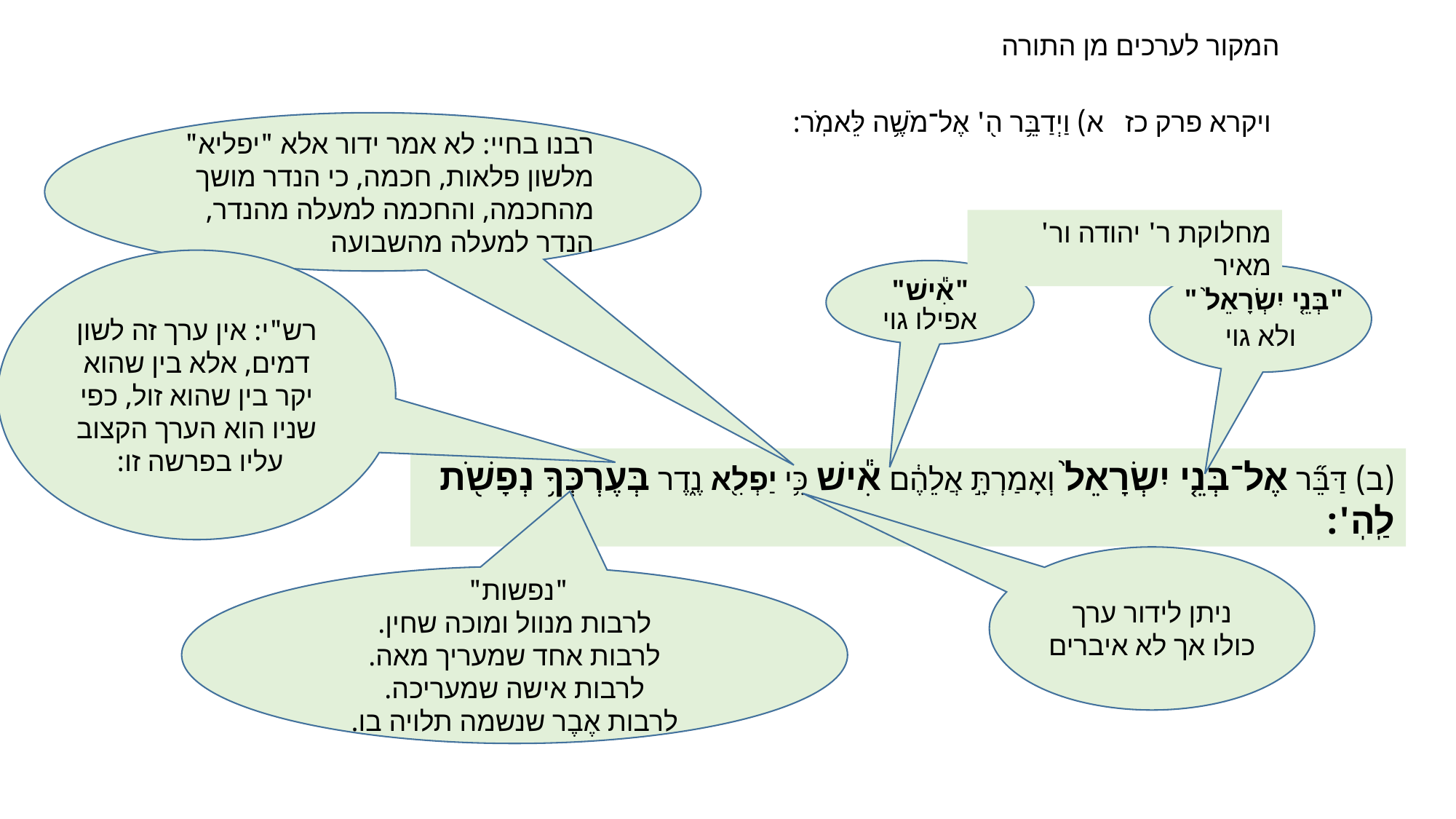

המקור לערכים מן התורה
ויקרא פרק כז   א) וַיְדַבֵּ֥ר ה֖' אֶל־מֹשֶׁ֥ה לֵּאמֹֽר:
רבנו בחיי: לא אמר ידור אלא "יפליא" מלשון פלאות, חכמה, כי הנדר מושך מהחכמה, והחכמה למעלה מהנדר, הנדר למעלה מהשבועה
מחלוקת ר' יהודה ור' מאיר
רש"י: אין ערך זה לשון דמים, אלא בין שהוא יקר בין שהוא זול, כפי שניו הוא הערך הקצוב עליו בפרשה זו:

אפילו גוי

ולא גוי
"אִ֕ישׁ"
"בְּנֵ֤י יִשְׂרָאֵל֙ "
(ב) דַּבֵּ֞ר אֶל־בְּנֵ֤י יִשְׂרָאֵל֙ וְאָמַרְתָּ֣ אֲלֵהֶ֔ם אִ֕ישׁ כִּ֥י יַפְלִ֖א נֶ֑דֶר בְּעֶרְכְּךָ֥ נְפָשֹׁ֖ת לַֽהֽ':
ניתן לידור ערך כולו אך לא איברים
"נפשות"
לרבות מנוול ומוכה שחין.
לרבות אחד שמעריך מאה.
לרבות אישה שמעריכה.
לרבות אֶבֶר שנשמה תלויה בו.